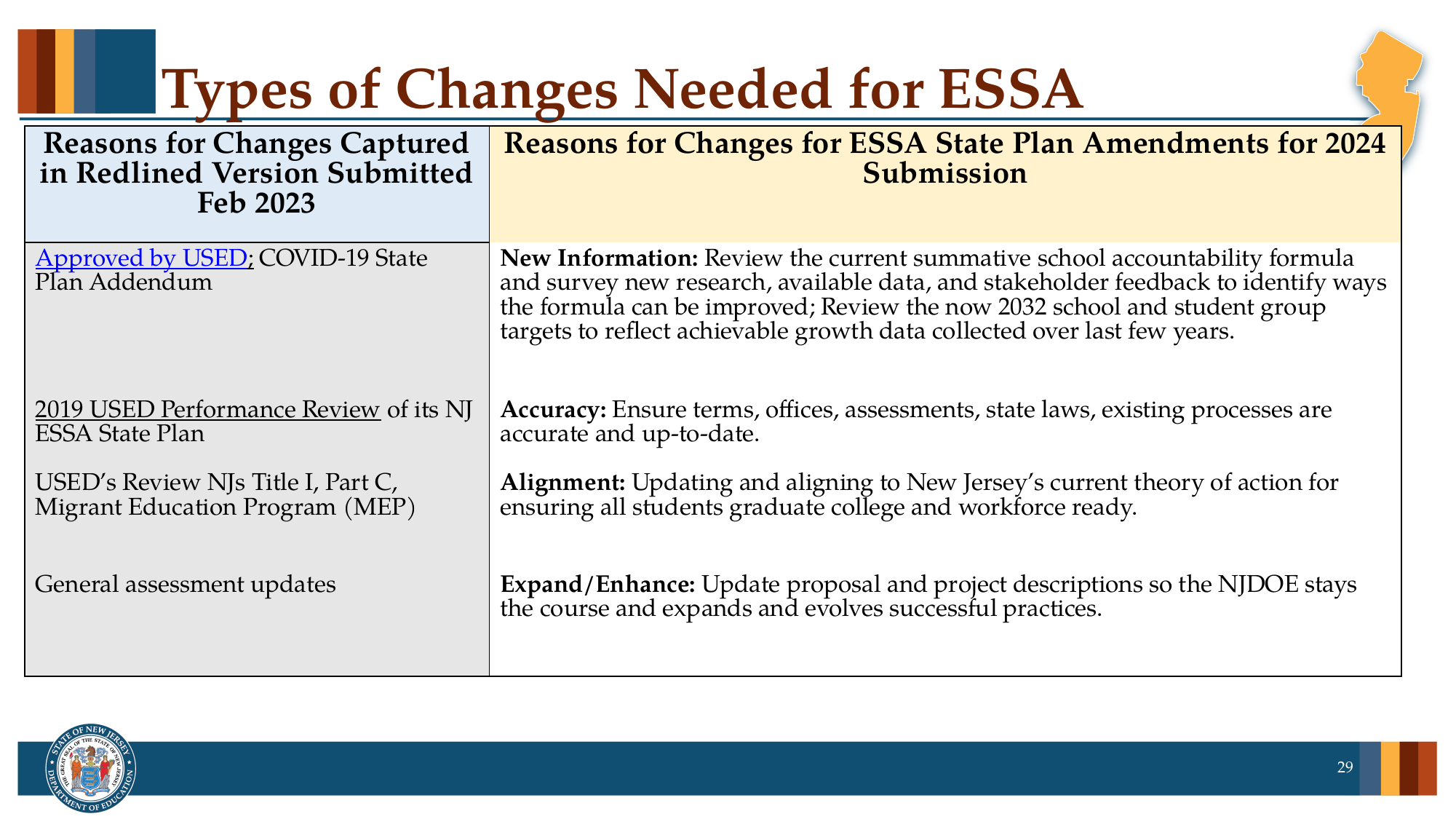

# Types of Changes Needed for ESSA
| Reasons for Changes Captured in Redlined Version Submitted Feb 2023 | Reasons for Changes for ESSA State Plan Amendments for 2024 Submission |
| --- | --- |
| Approved by USED; COVID-19 State Plan Addendum | New Information: Review the current summative school accountability formula and survey new research, available data, and stakeholder feedback to identify ways the formula can be improved; Review the now 2032 school and student group targets to reflect achievable growth data collected over last few years. |
| 2019 USED Performance Review of its NJ ESSA State Plan USED’s Review NJs Title I, Part C, Migrant Education Program (MEP) | Accuracy: Ensure terms, offices, assessments, state laws, existing processes are accurate and up-to-date. Alignment: Updating and aligning to New Jersey’s current theory of action for ensuring all students graduate college and workforce ready. |
| General assessment updates | Expand/Enhance: Update proposal and project descriptions so the NJDOE stays the course and expands and evolves successful practices. |
29